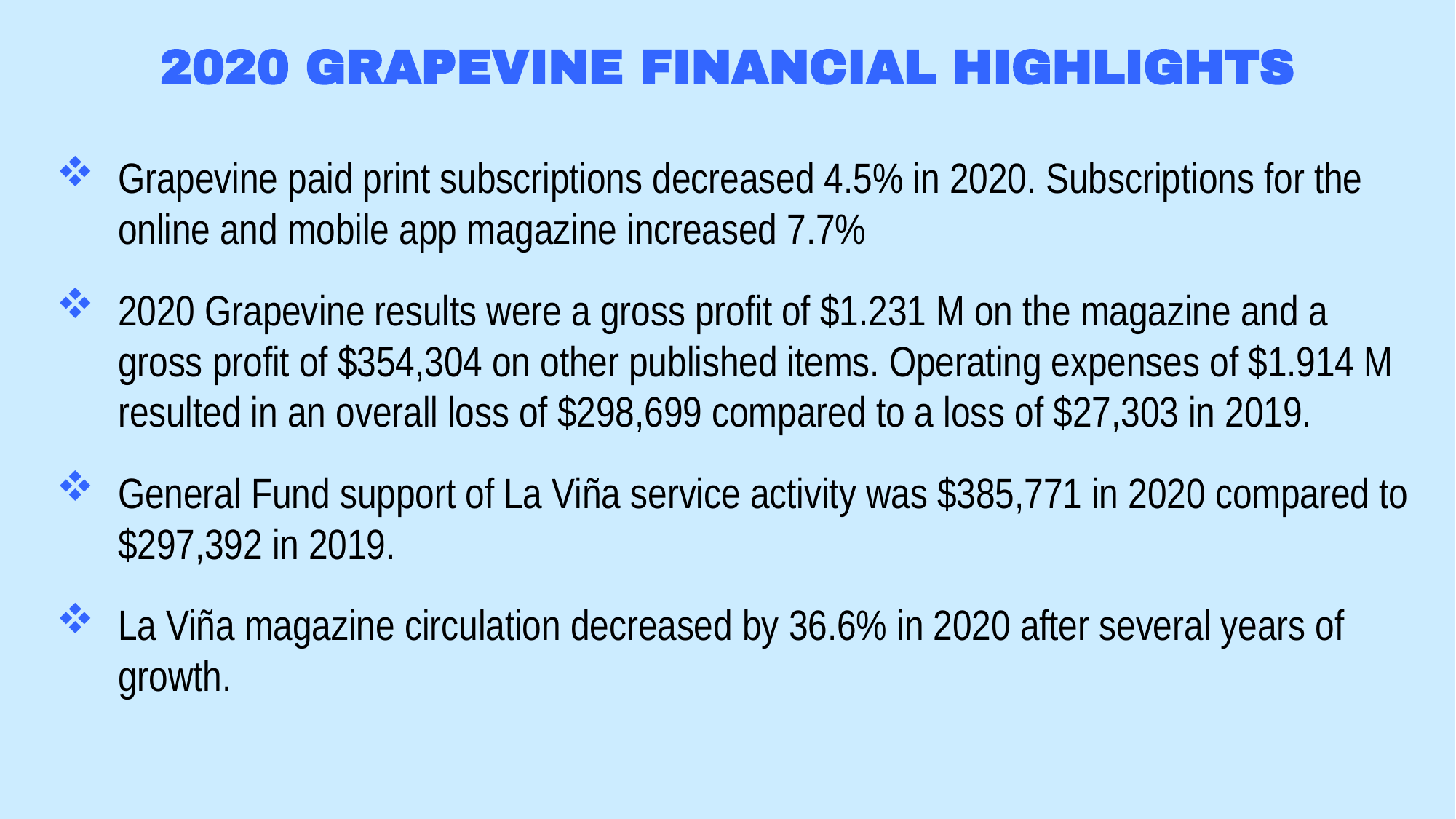

# 2020 GRAPEVINE FINANCIAL HIGHLIGHTS
Grapevine paid print subscriptions decreased 4.5% in 2020. Subscriptions for the online and mobile app magazine increased 7.7%
2020 Grapevine results were a gross profit of $1.231 M on the magazine and a gross profit of $354,304 on other published items. Operating expenses of $1.914 M resulted in an overall loss of $298,699 compared to a loss of $27,303 in 2019.
General Fund support of La Viña service activity was $385,771 in 2020 compared to $297,392 in 2019.
La Viña magazine circulation decreased by 36.6% in 2020 after several years of growth.